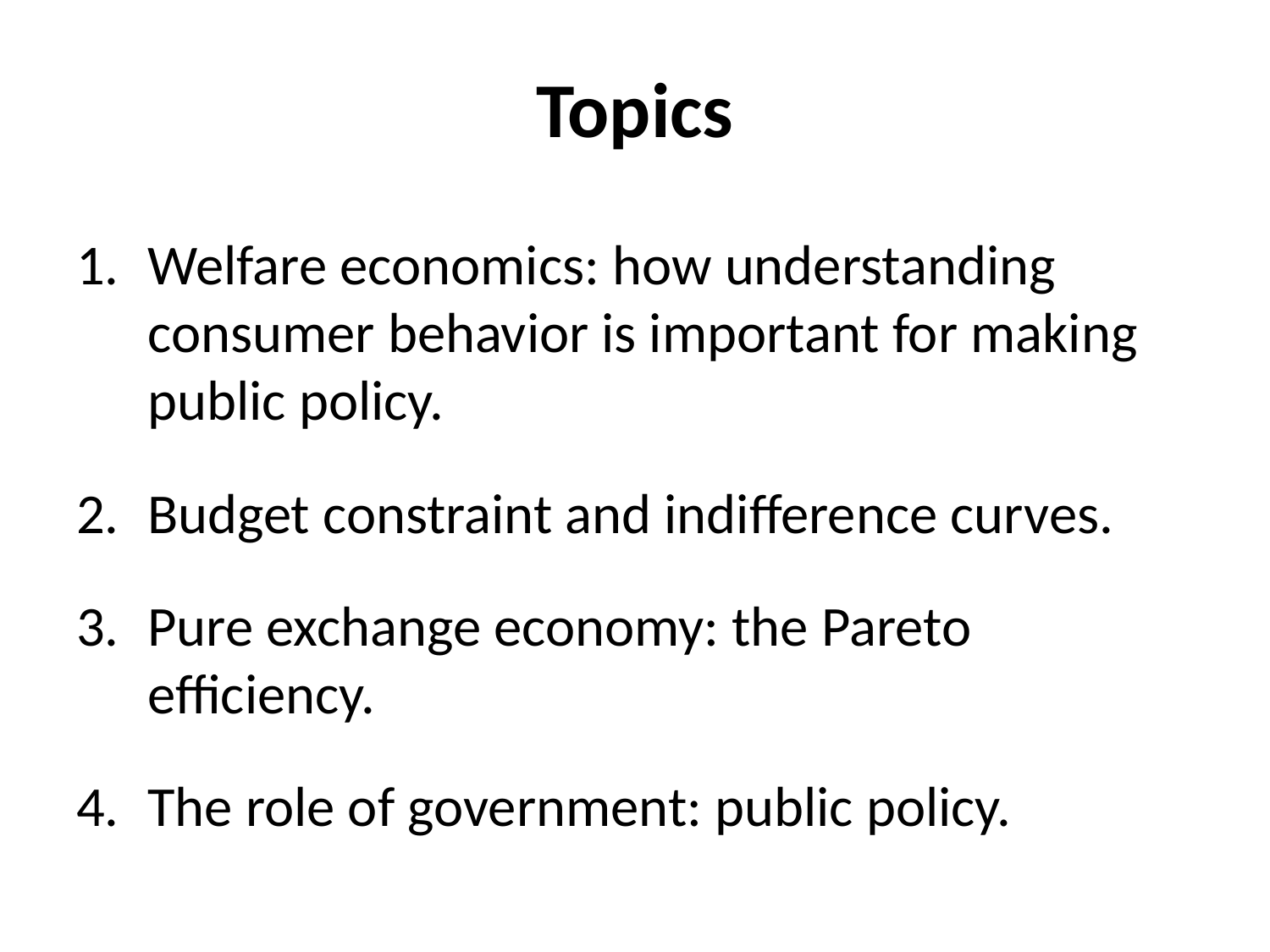

# Topics
Welfare economics: how understanding consumer behavior is important for making public policy.
Budget constraint and indifference curves.
Pure exchange economy: the Pareto efficiency.
The role of government: public policy.